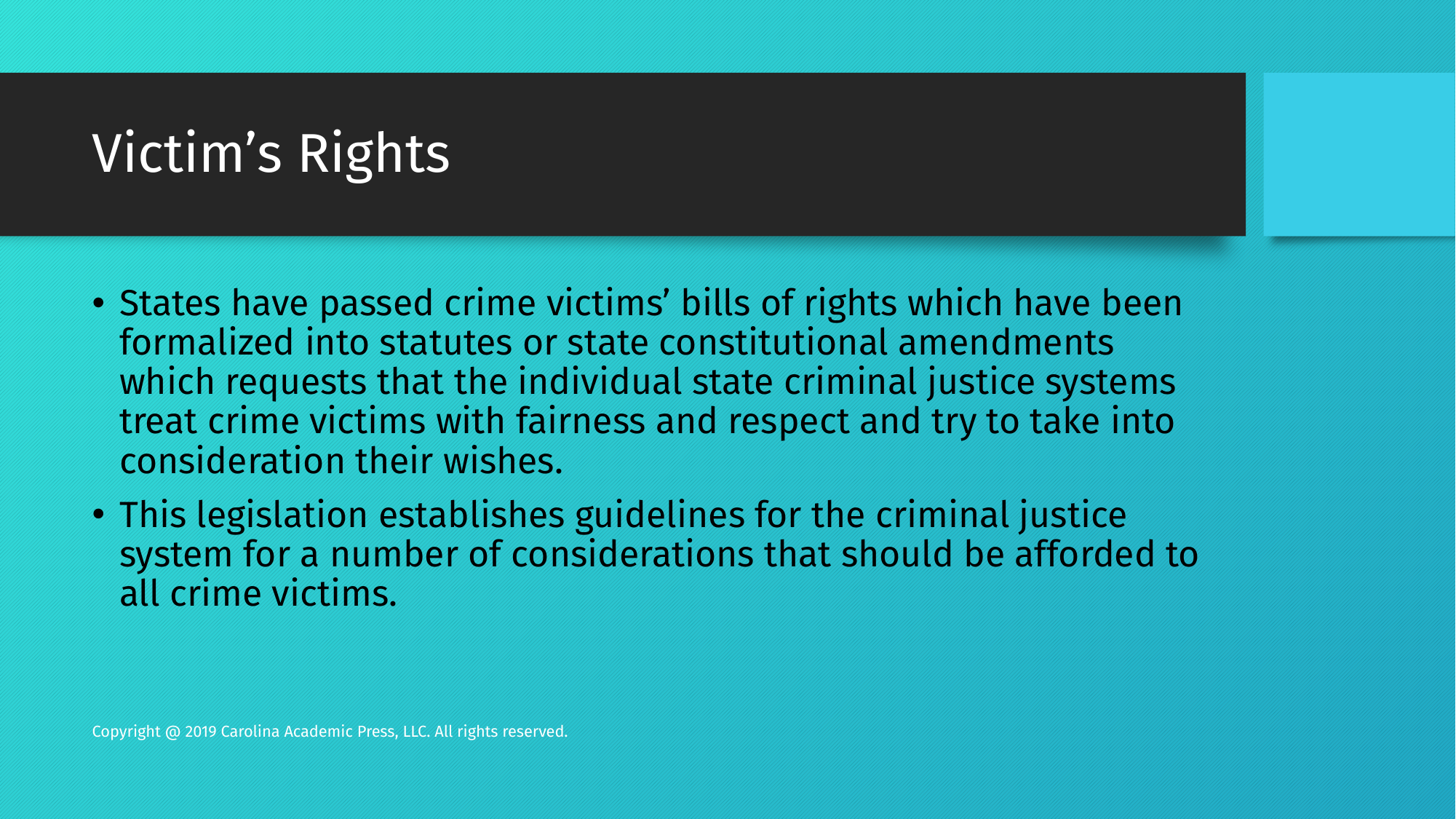

# Victim’s Rights
States have passed crime victims’ bills of rights which have been formalized into statutes or state constitutional amendments which requests that the individual state criminal justice systems treat crime victims with fairness and respect and try to take into consideration their wishes.
This legislation establishes guidelines for the criminal justice system for a number of considerations that should be afforded to all crime victims.
Copyright @ 2019 Carolina Academic Press, LLC. All rights reserved.